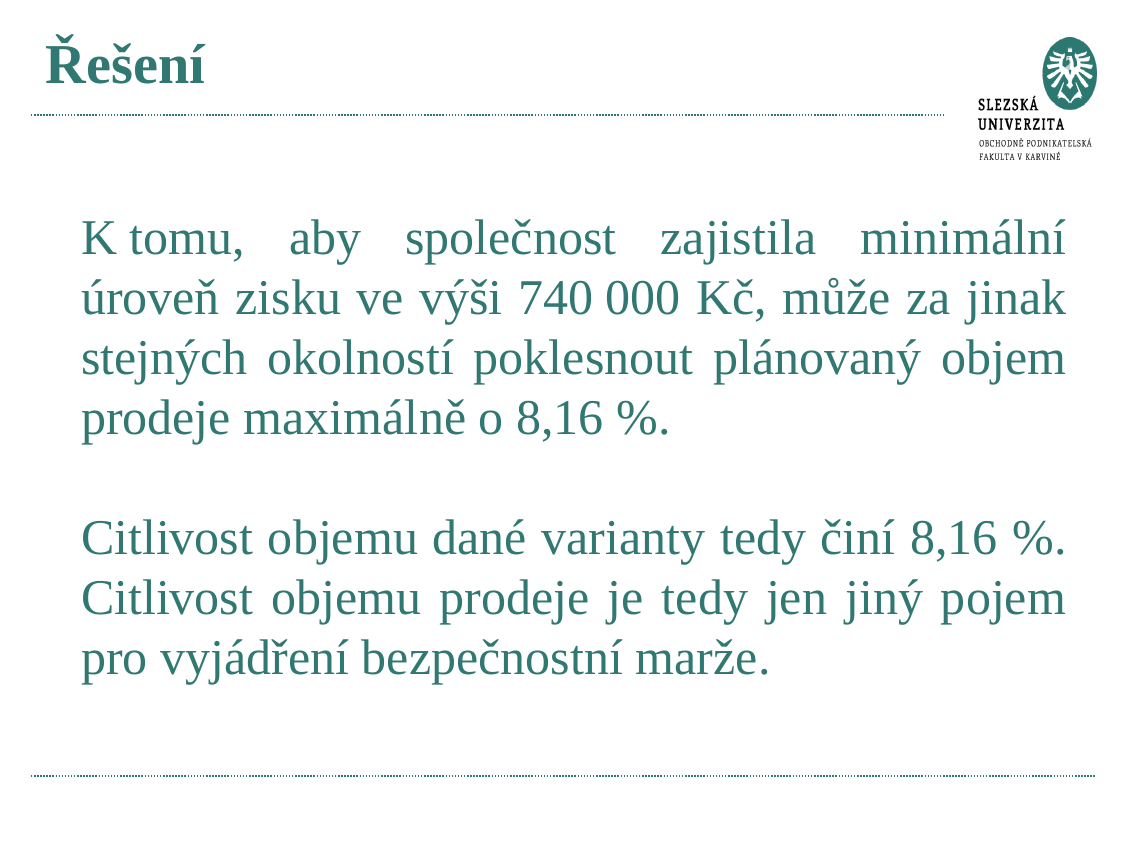

# Řešení
K tomu, aby společnost zajistila minimální úroveň zisku ve výši 740 000 Kč, může za jinak stejných okolností poklesnout plánovaný objem prodeje maximálně o 8,16 %.

Citlivost objemu dané varianty tedy činí 8,16 %. Citlivost objemu prodeje je tedy jen jiný pojem pro vyjádření bezpečnostní marže.